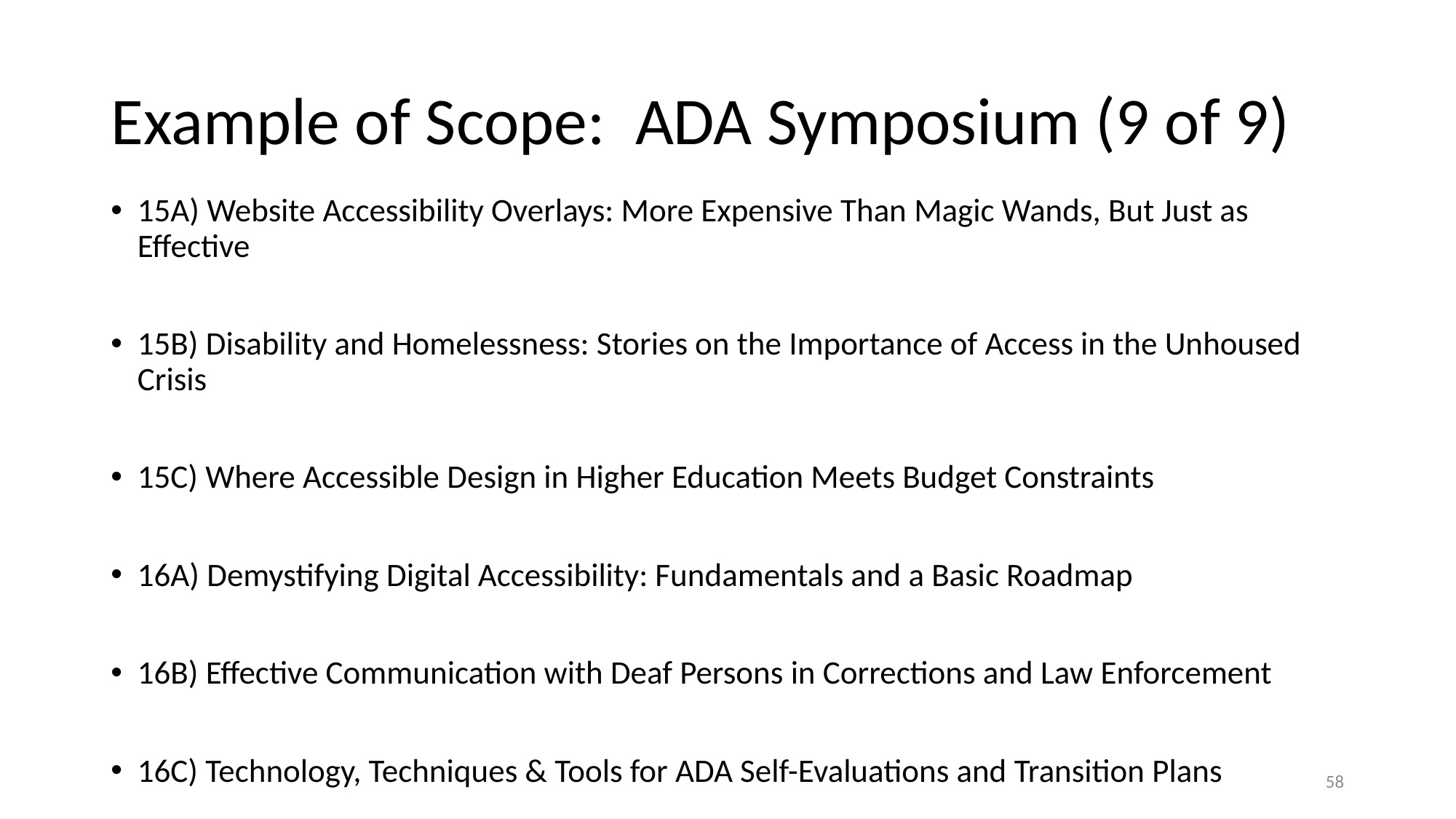

# Example of Scope:  ADA Symposium (9 of 9)
15A) Website Accessibility Overlays: More Expensive Than Magic Wands, But Just as Effective

15B) Disability and Homelessness: Stories on the Importance of Access in the Unhoused Crisis

15C) Where Accessible Design in Higher Education Meets Budget Constraints

16A) Demystifying Digital Accessibility: Fundamentals and a Basic Roadmap

16B) Effective Communication with Deaf Persons in Corrections and Law Enforcement

16C) Technology, Techniques & Tools for ADA Self-Evaluations and Transition Plans
58